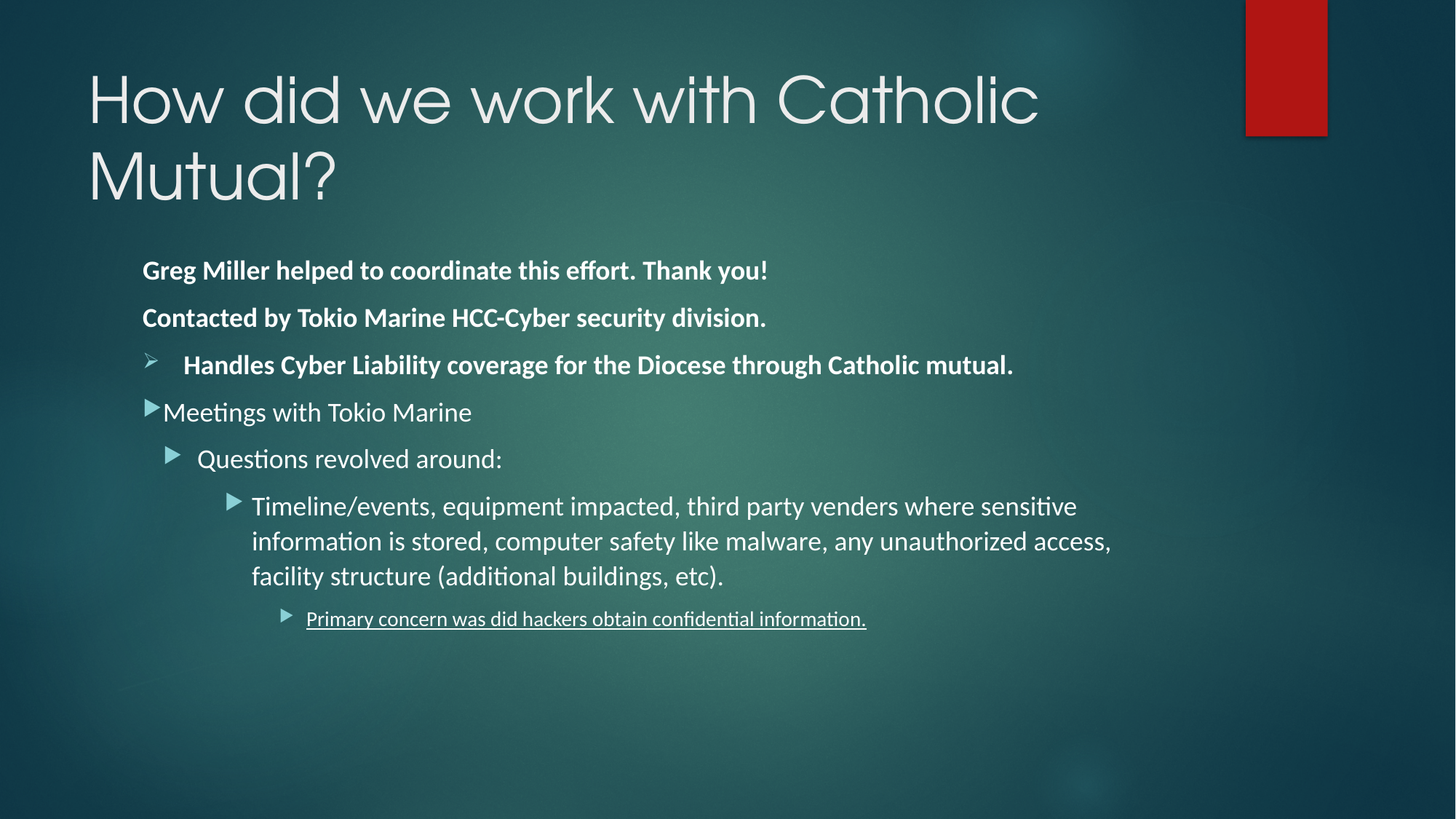

# How did we work with Catholic Mutual?
Greg Miller helped to coordinate this effort. Thank you!
Contacted by Tokio Marine HCC-Cyber security division.
Handles Cyber Liability coverage for the Diocese through Catholic mutual.
Meetings with Tokio Marine
Questions revolved around:
Timeline/events, equipment impacted, third party venders where sensitive information is stored, computer safety like malware, any unauthorized access, facility structure (additional buildings, etc).
Primary concern was did hackers obtain confidential information.